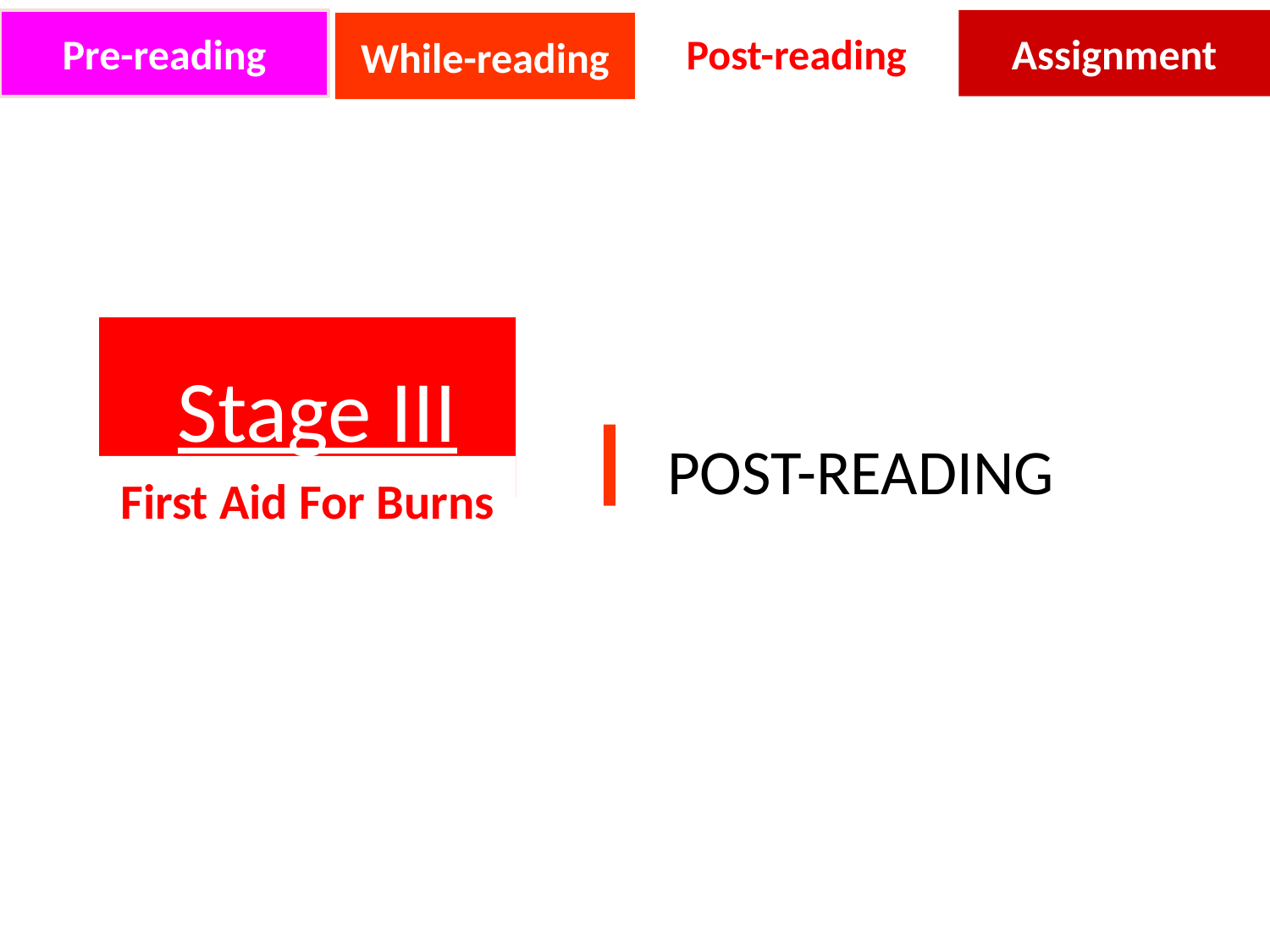

Post-reading
Assignment
Pre-reading
While-reading
 Stage III

POST-READING
First Aid For Burns